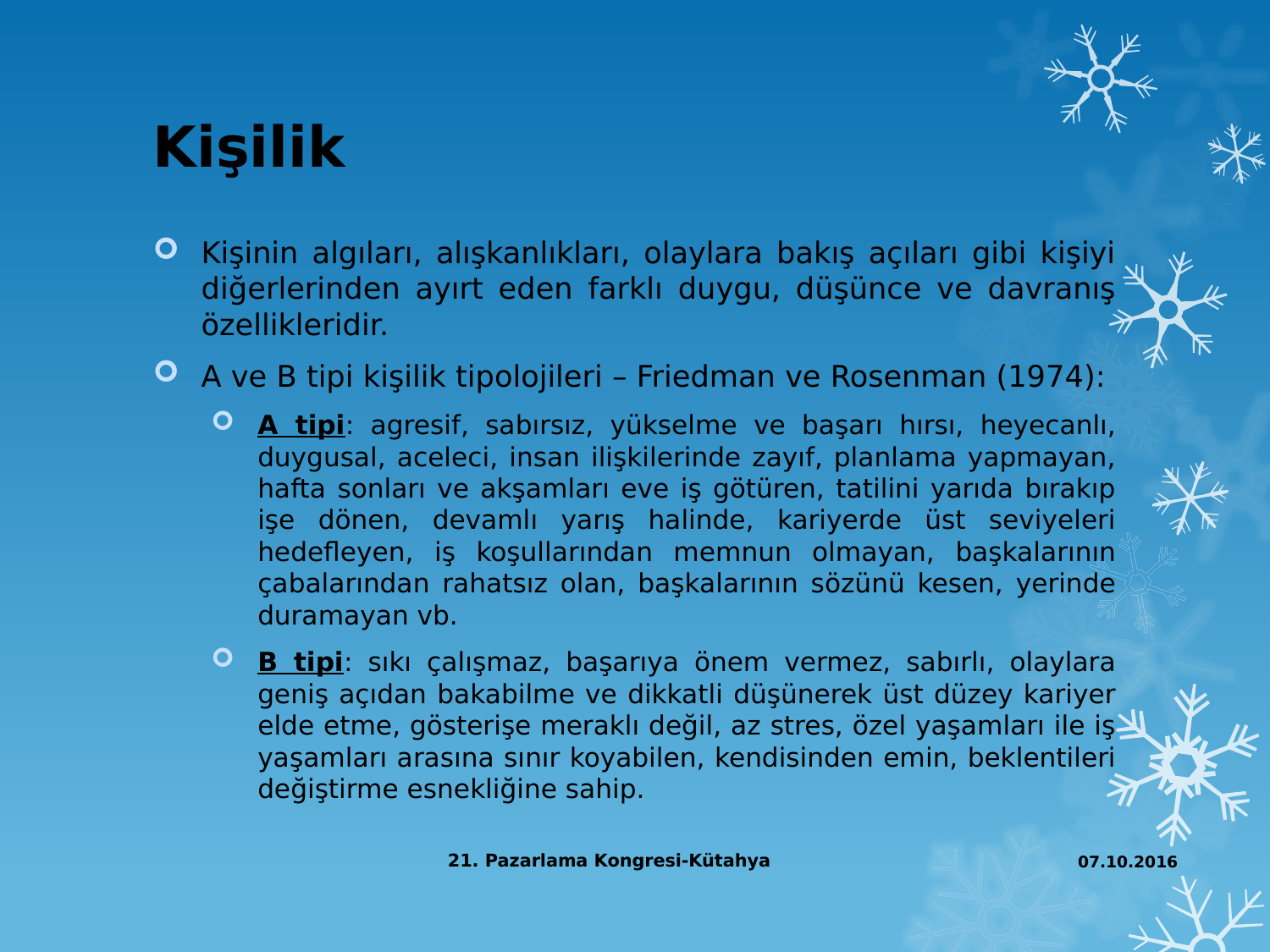

# Kişilik

Kişinin algıları, alışkanlıkları, olaylara bakış açıları gibi kişiyi diğerlerinden ayırt eden farklı duygu, düşünce ve davranış özellikleridir.
A ve B tipi kişilik tipolojileri – Friedman ve Rosenman (1974):
A tipi: agresif, sabırsız, yükselme ve başarı hırsı, heyecanlı, duygusal, aceleci, insan ilişkilerinde zayıf, planlama yapmayan, hafta sonları ve akşamları eve iş götüren, tatilini yarıda bırakıp işe dönen, devamlı yarış halinde, kariyerde üst seviyeleri hedefleyen, iş koşullarından memnun olmayan, başkalarının çabalarından rahatsız olan, başkalarının sözünü kesen, yerinde duramayan vb.
B tipi: sıkı çalışmaz, başarıya önem vermez, sabırlı, olaylara geniş açıdan bakabilme ve dikkatli düşünerek üst düzey kariyer elde etme, gösterişe meraklı değil, az stres, özel yaşamları ile iş yaşamları arasına sınır koyabilen, kendisinden emin, beklentileri değiştirme esnekliğine sahip.

21. Pazarlama Kongresi-Kütahya
07.10.2016